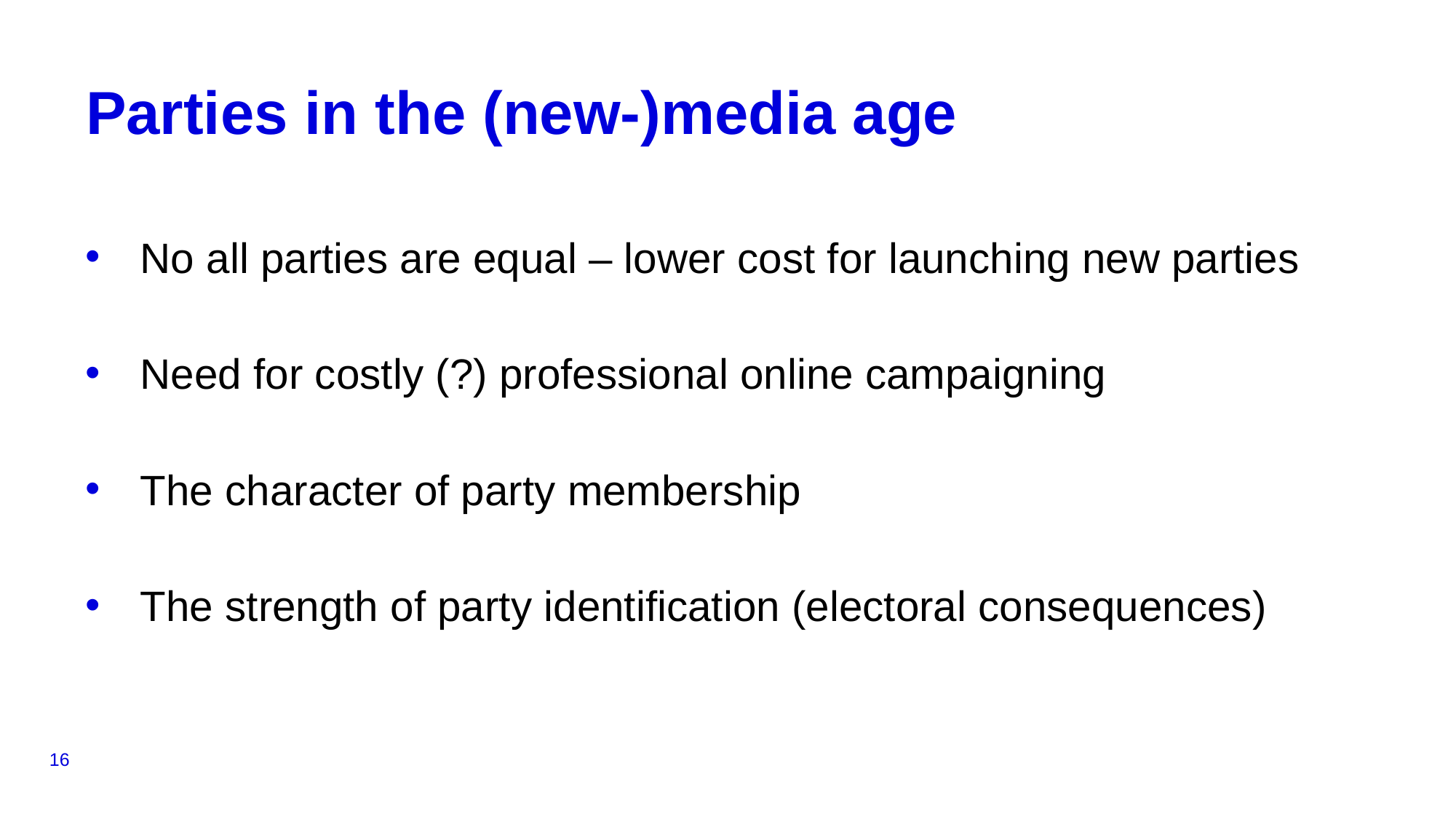

# Parties in the (new-)media age
No all parties are equal – lower cost for launching new parties

Need for costly (?) professional online campaigning

The character of party membership

The strength of party identification (electoral consequences)

16